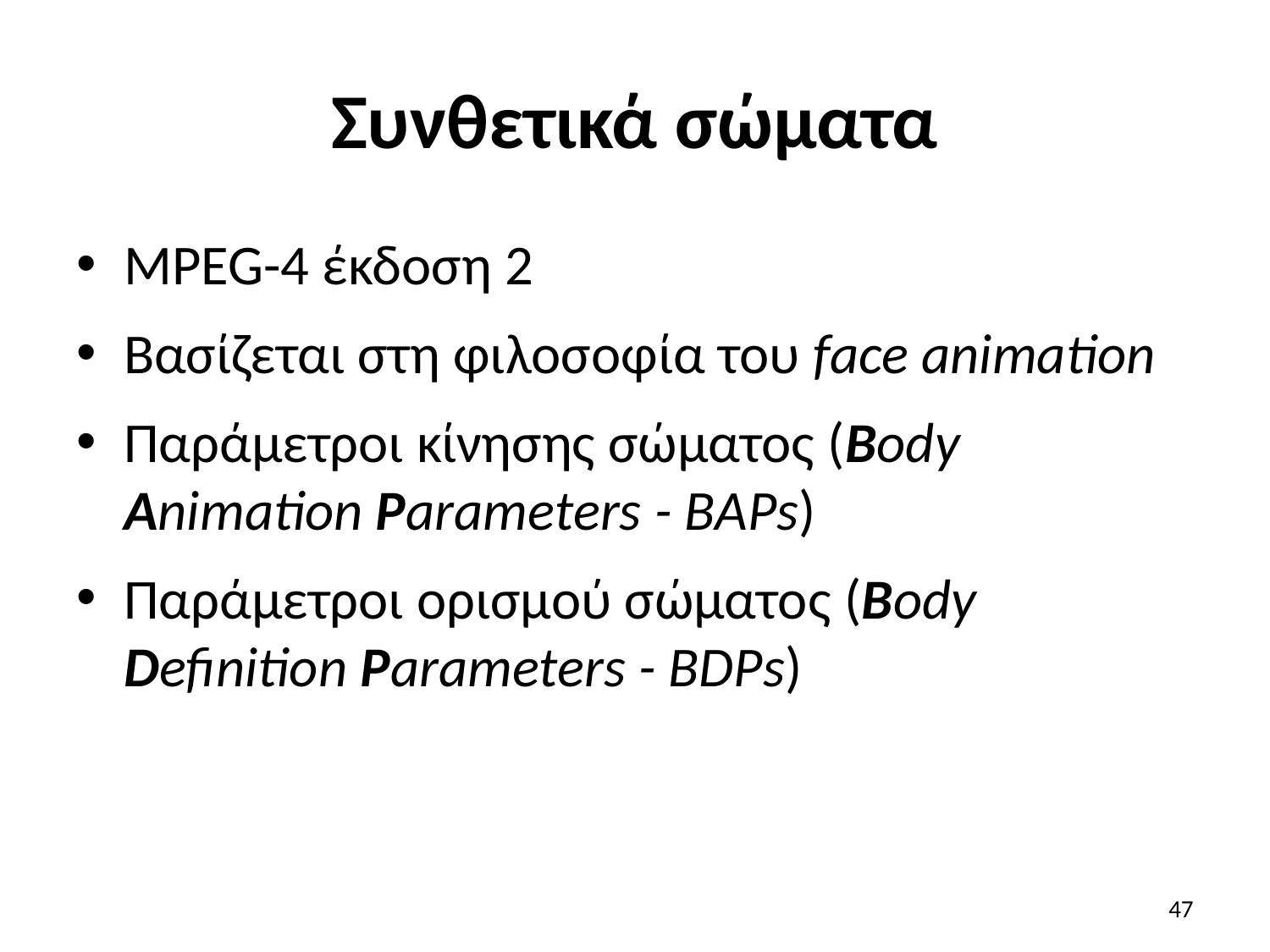

# Συνθετικά σώματα
MPEG-4 έκδοση 2
Βασίζεται στη φιλοσοφία του face animation
Παράμετροι κίνησης σώματος (Body Animation Parameters - ΒAPs)
Παράμετροι ορισμού σώματος (Body Definition Parameters - BDPs)
47